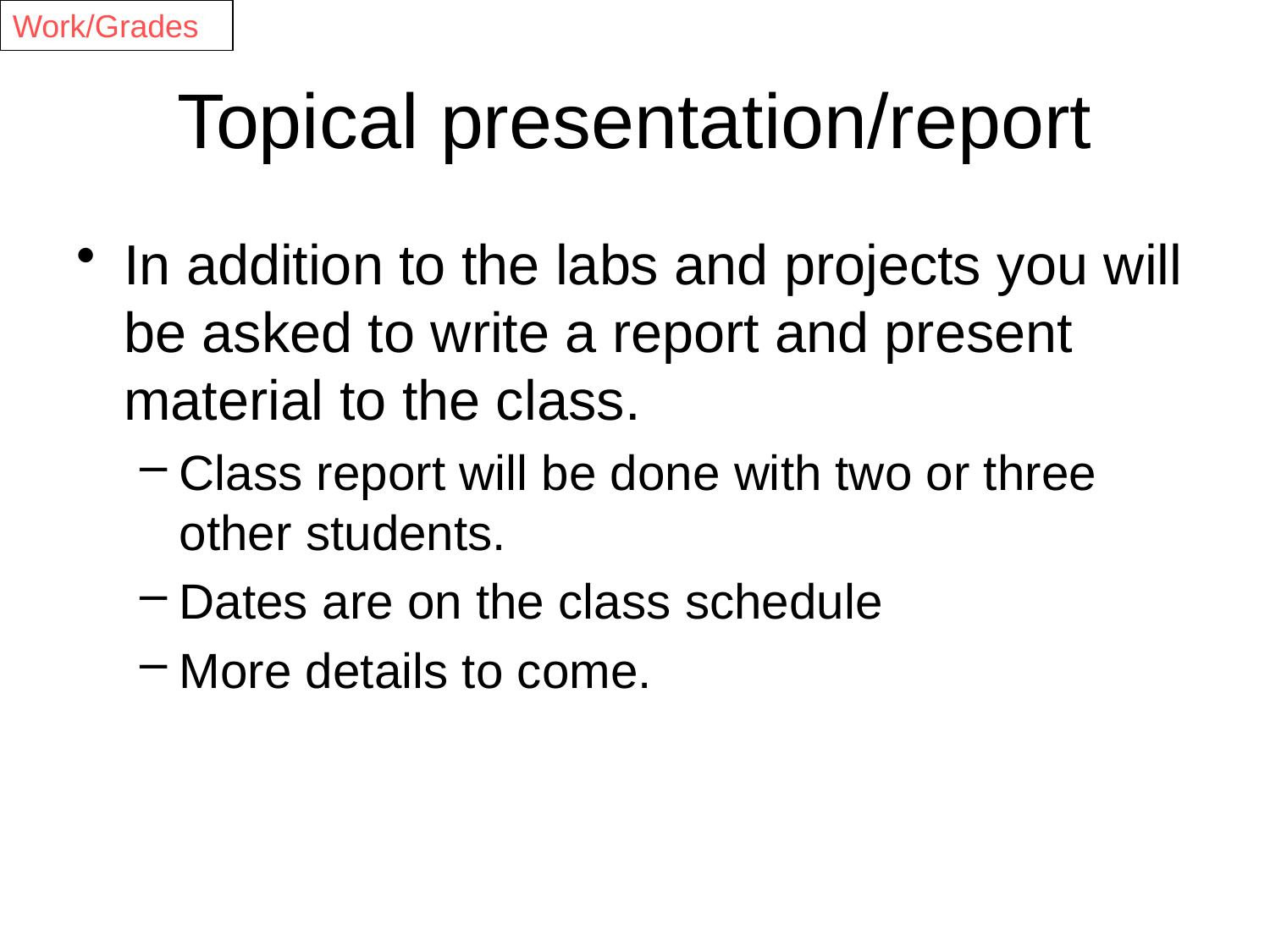

Work/Grades
# Topical presentation/report
In addition to the labs and projects you will be asked to write a report and present material to the class.
Class report will be done with two or three other students.
Dates are on the class schedule
More details to come.